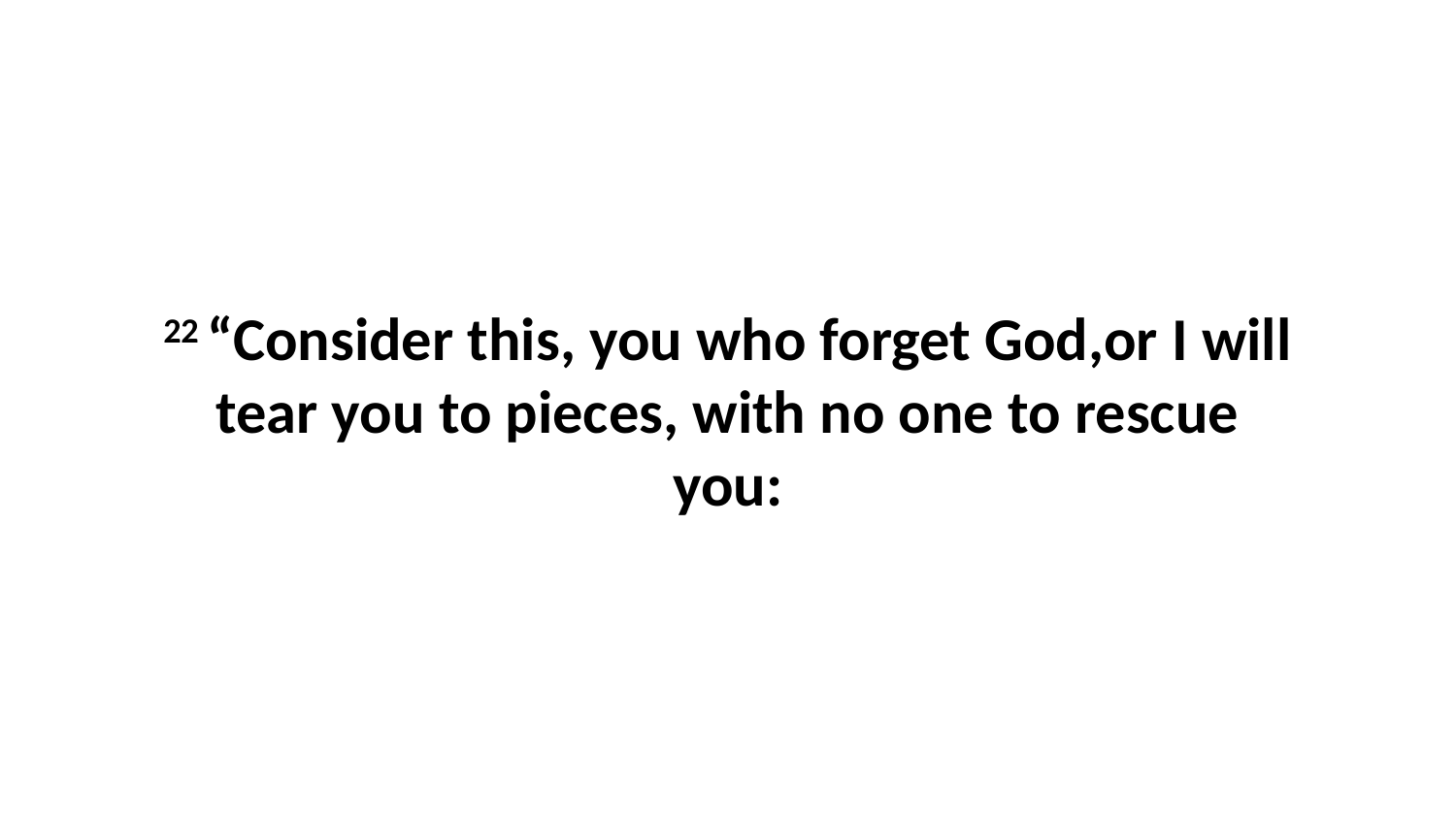

22 “Consider this, you who forget God,or I will tear you to pieces, with no one to rescue you: